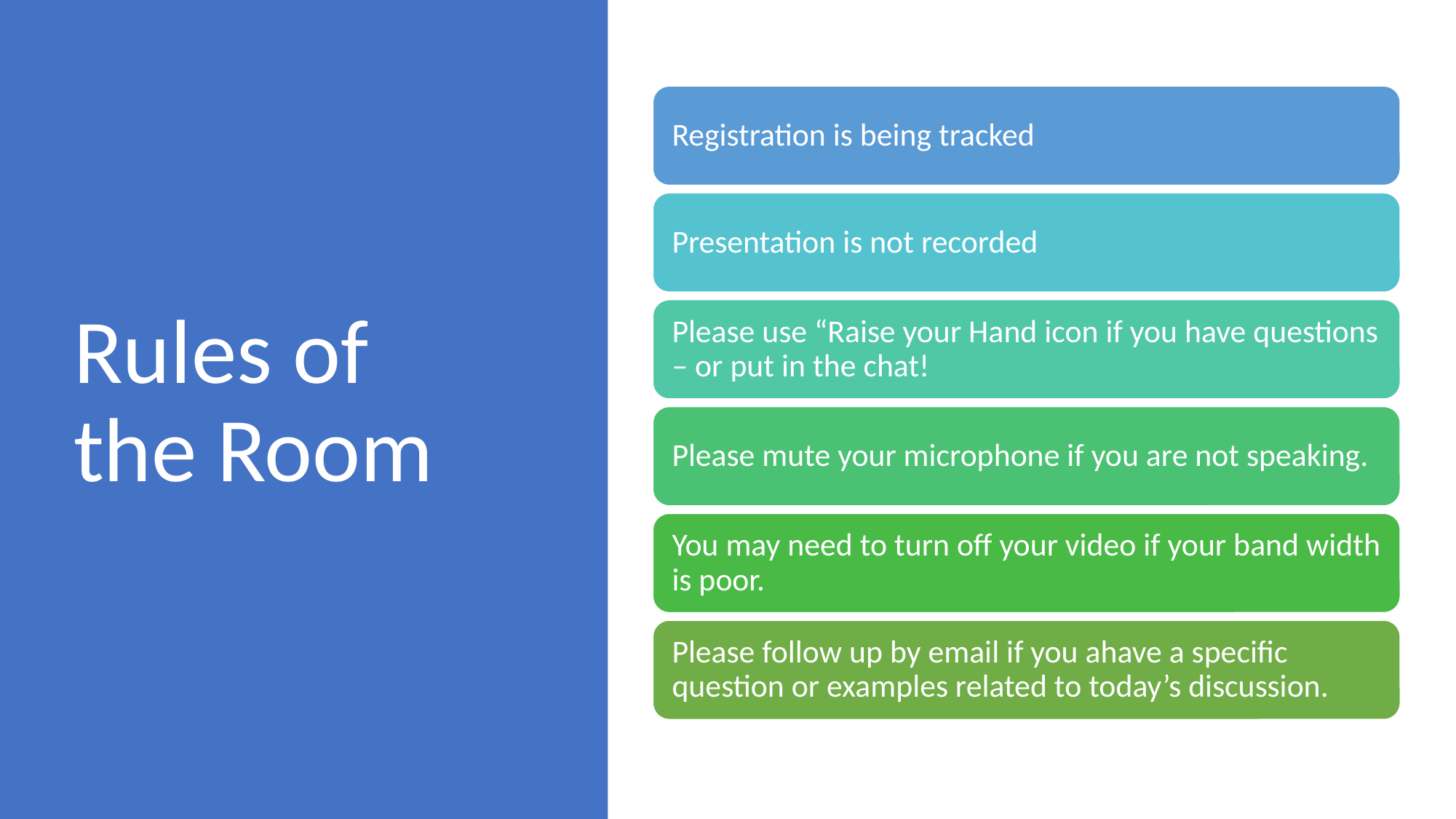

# Rules of the Room
Registration is being tracked
Presentation is not recorded
Please use “Raise your Hand icon if you have questions – or put in the chat!
Please mute your microphone if you are not speaking.
You may need to turn off your video if your band width is poor.
Please follow up by email if you ahave a specific question or examples related to today’s discussion.